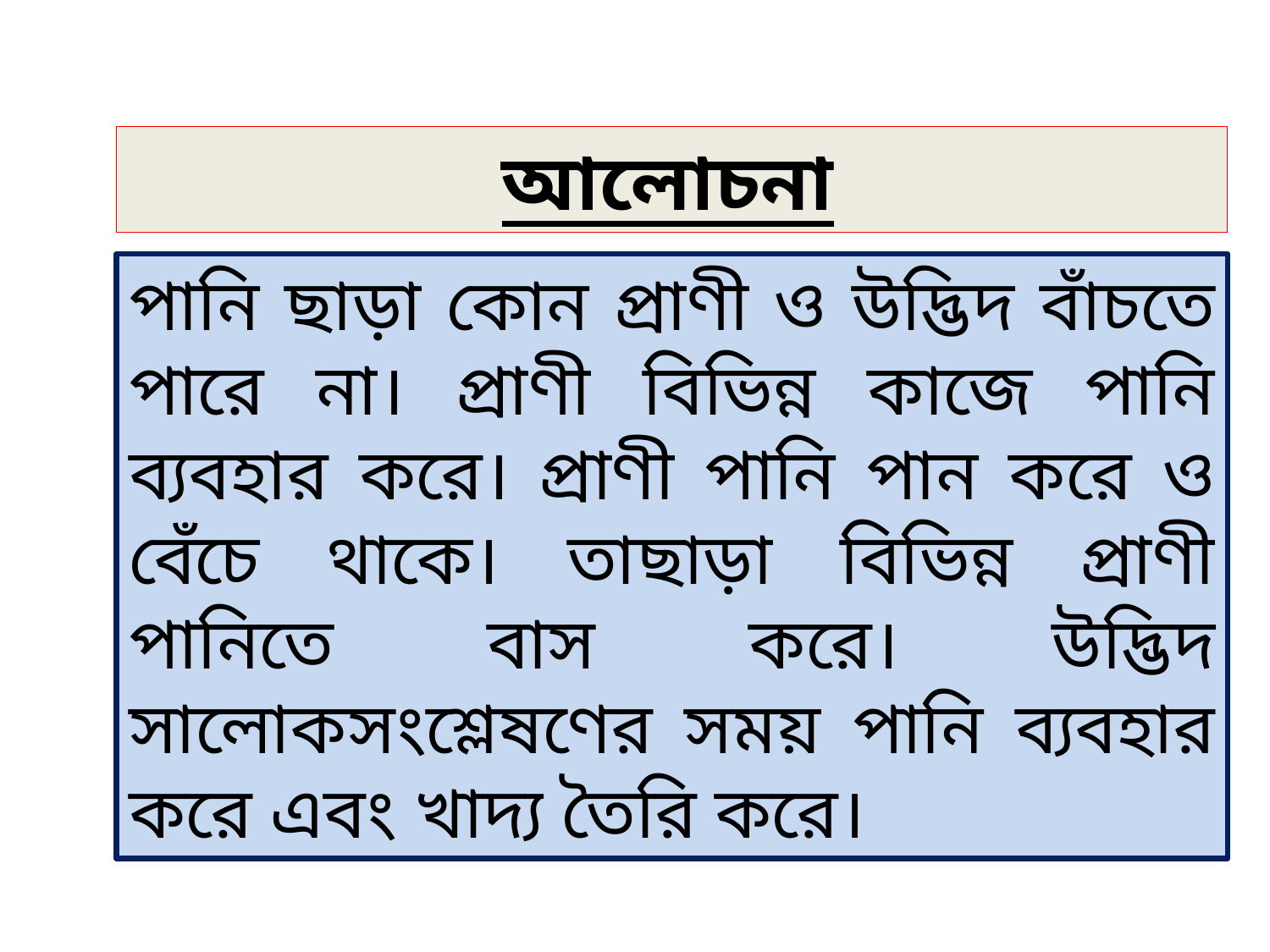

আলোচনা
পানি ছাড়া কোন প্রাণী ও উদ্ভিদ বাঁচতে পারে না। প্রাণী বিভিন্ন কাজে পানি ব্যবহার করে। প্রাণী পানি পান করে ও বেঁচে থাকে। তাছাড়া বিভিন্ন প্রাণী পানিতে বাস করে। উদ্ভিদ সালোকসংশ্লেষণের সময় পানি ব্যবহার করে এবং খাদ্য তৈরি করে।